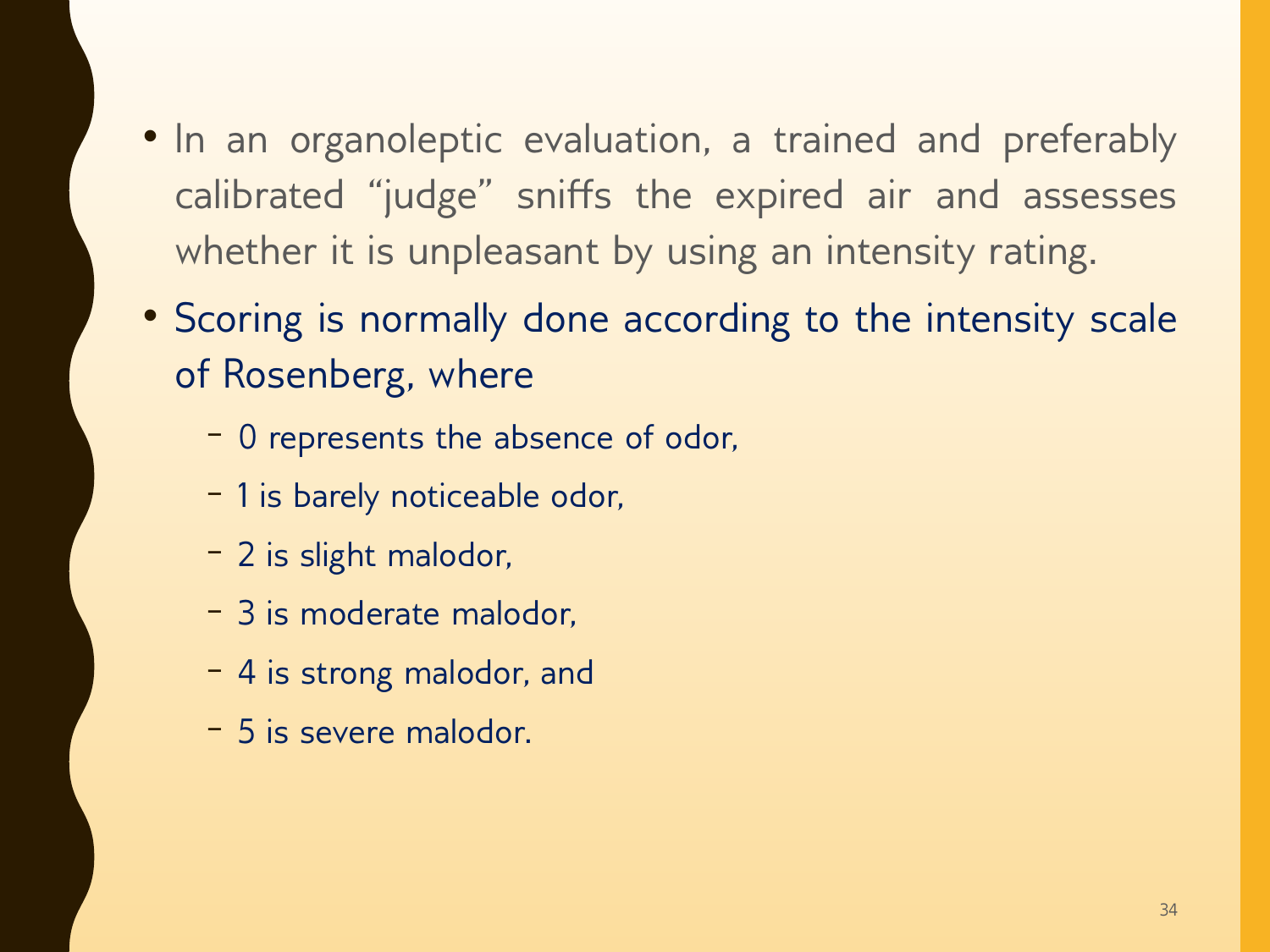

In an organoleptic evaluation, a trained and preferably calibrated “judge” sniffs the expired air and assesses whether it is unpleasant by using an intensity rating.
Scoring is normally done according to the intensity scale of Rosenberg, where
0 represents the absence of odor,
1 is barely noticeable odor,
2 is slight malodor,
3 is moderate malodor,
4 is strong malodor, and
5 is severe malodor.
34